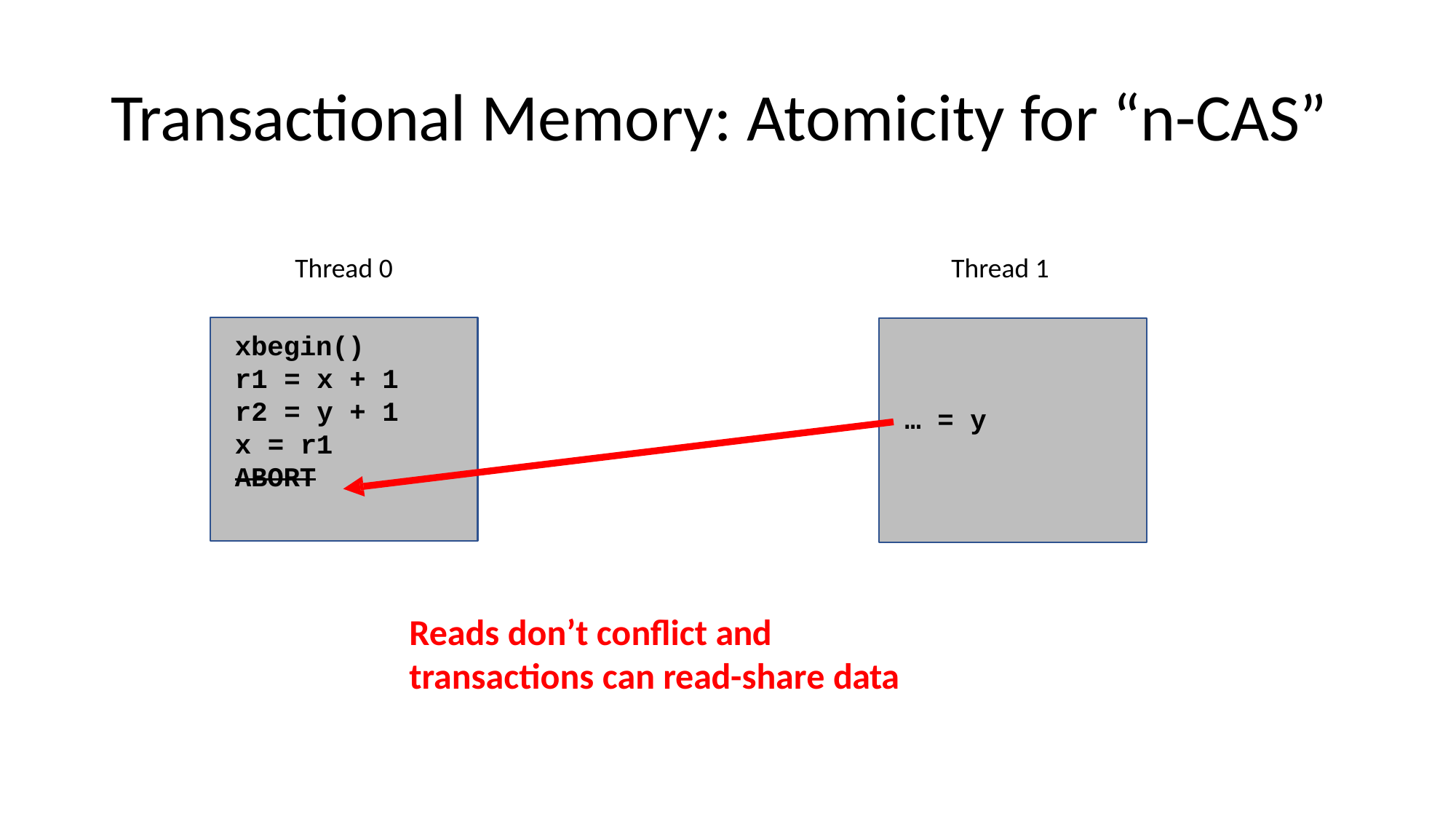

# Transactional Memory: Atomicity for “n-CAS”
Thread 0
Thread 1

xbegin() r1 = x + 1 r2 = y + 1 x = r1 ABORT
… = y

Reads don’t conflict and
transactions can read-share data